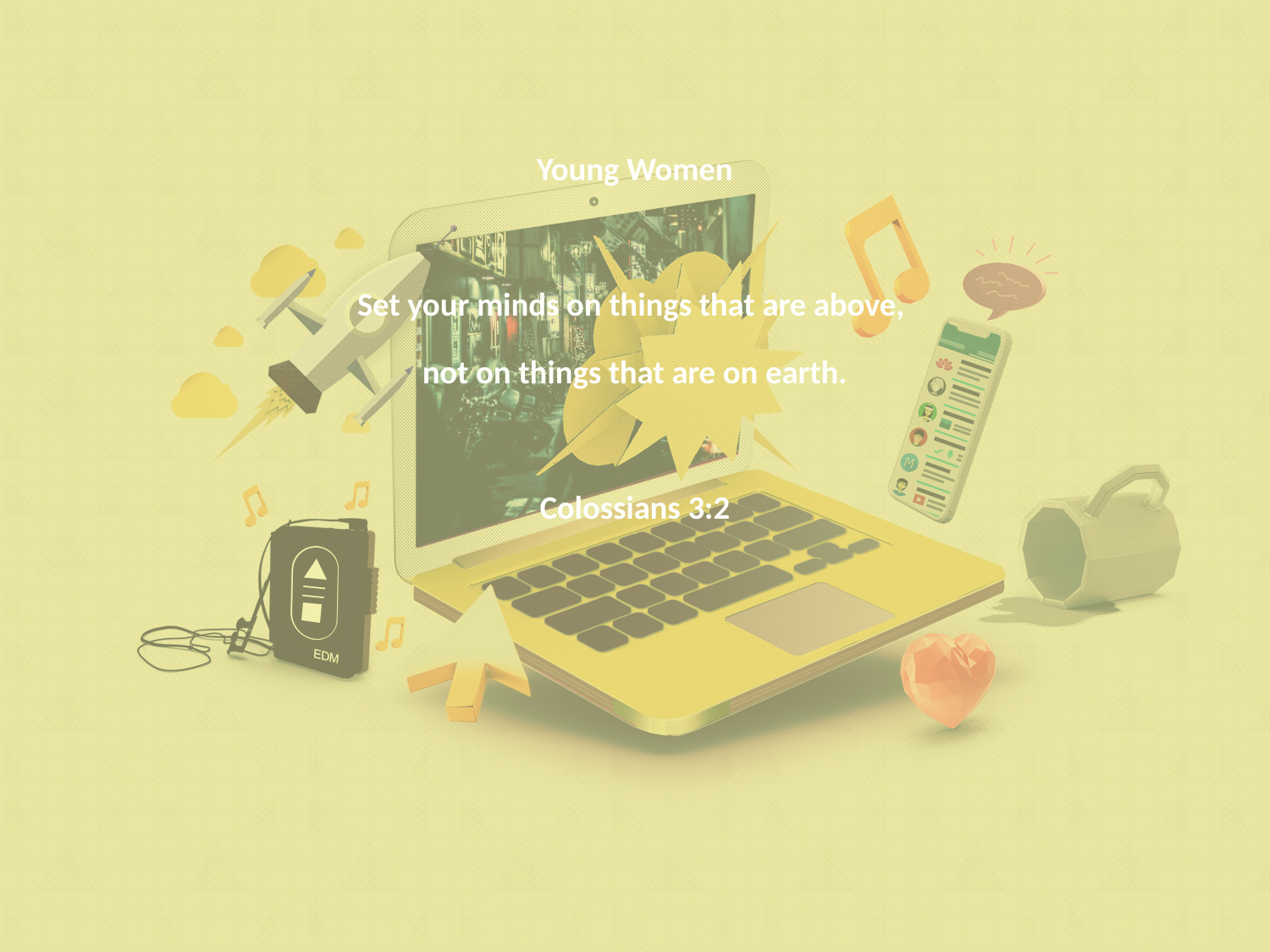

Young Women

Set your minds on things that are above,
not on things that are on earth.

Colossians 3:2